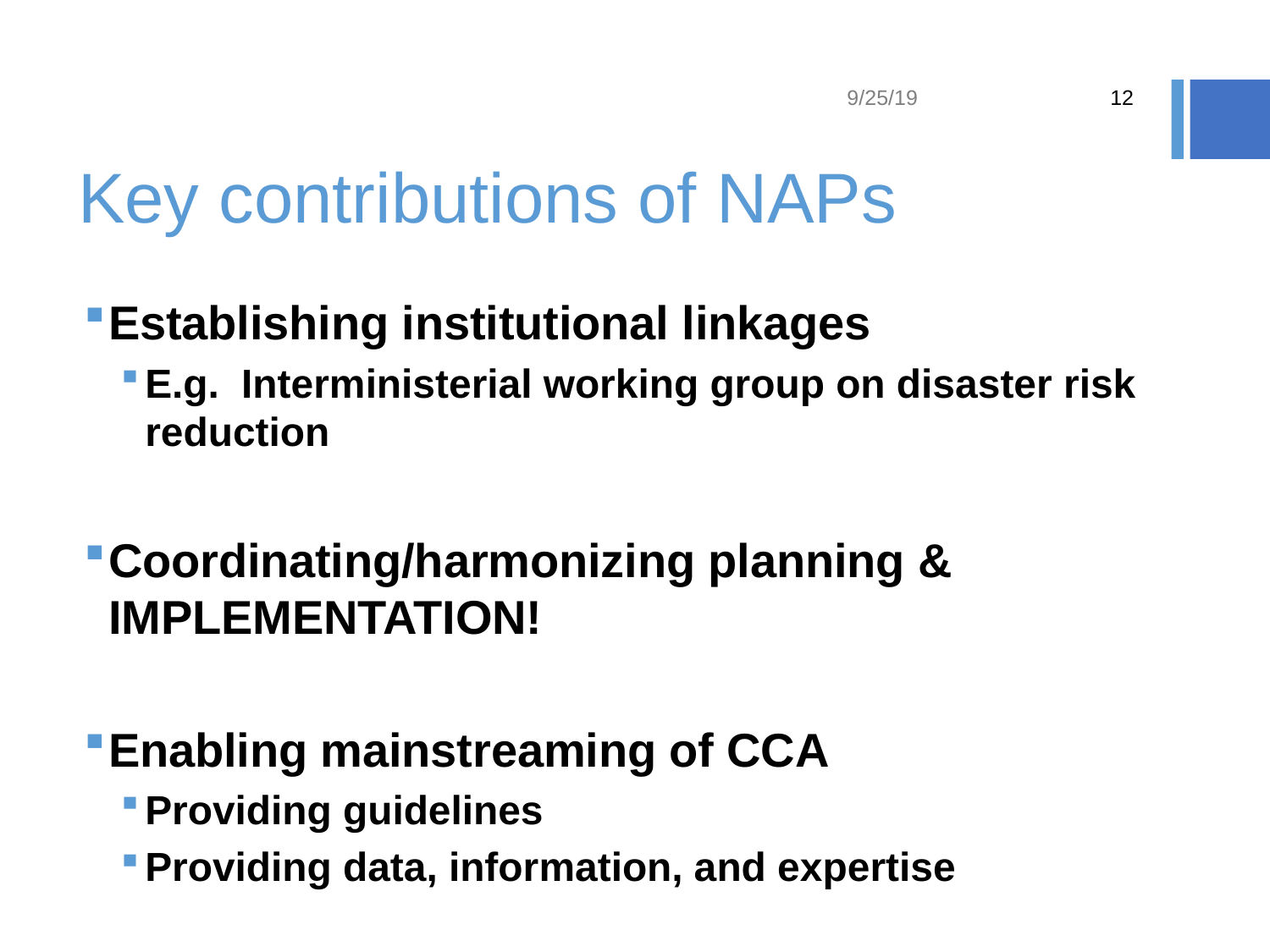

9/25/19
12
# Key contributions of NAPs
Establishing institutional linkages
E.g.  Interministerial working group on disaster risk reduction

Coordinating/harmonizing planning & IMPLEMENTATION!

Enabling mainstreaming of CCA
Providing guidelines
Providing data, information, and expertise